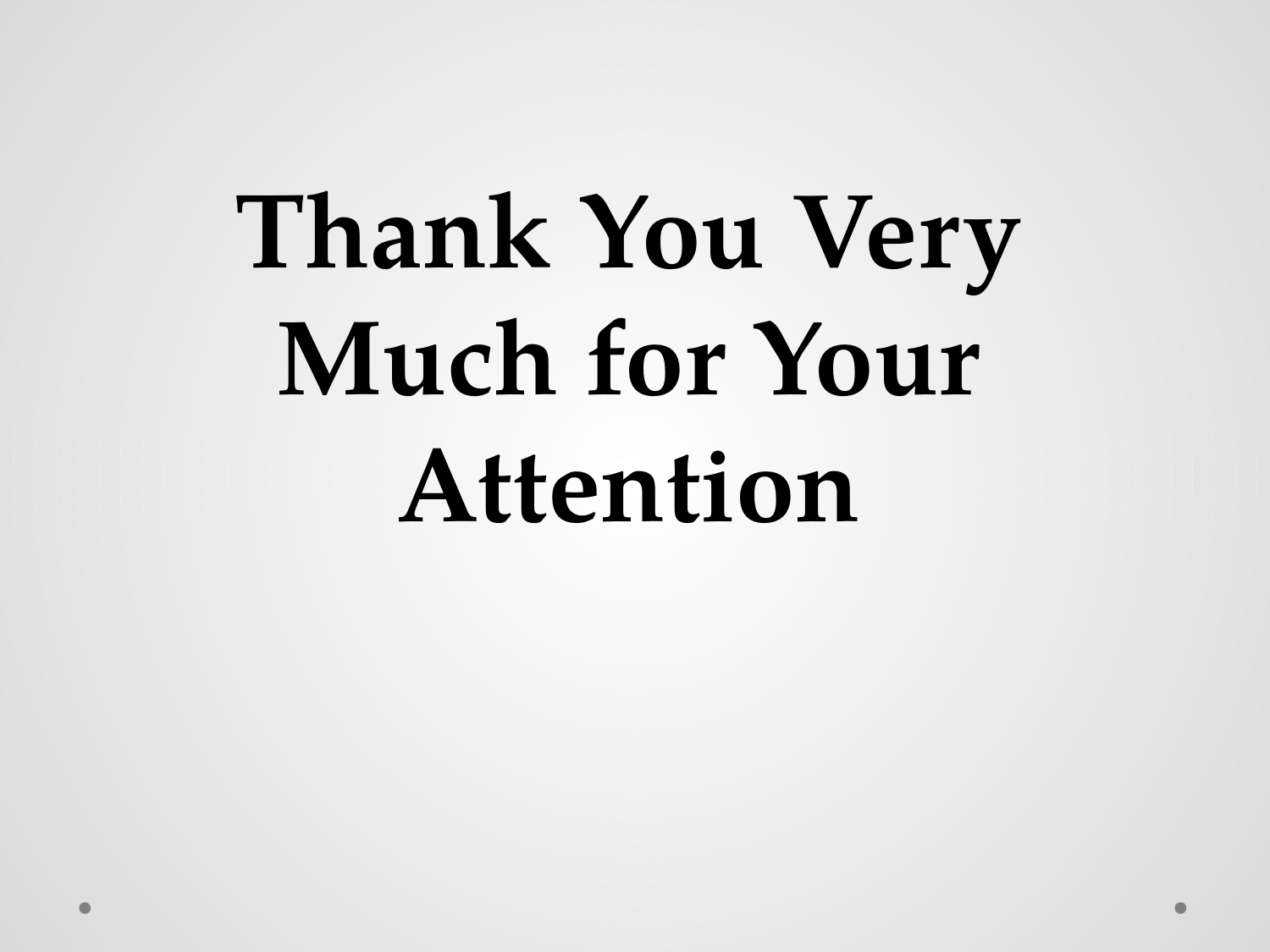

Thank You Very Much for Your Attention